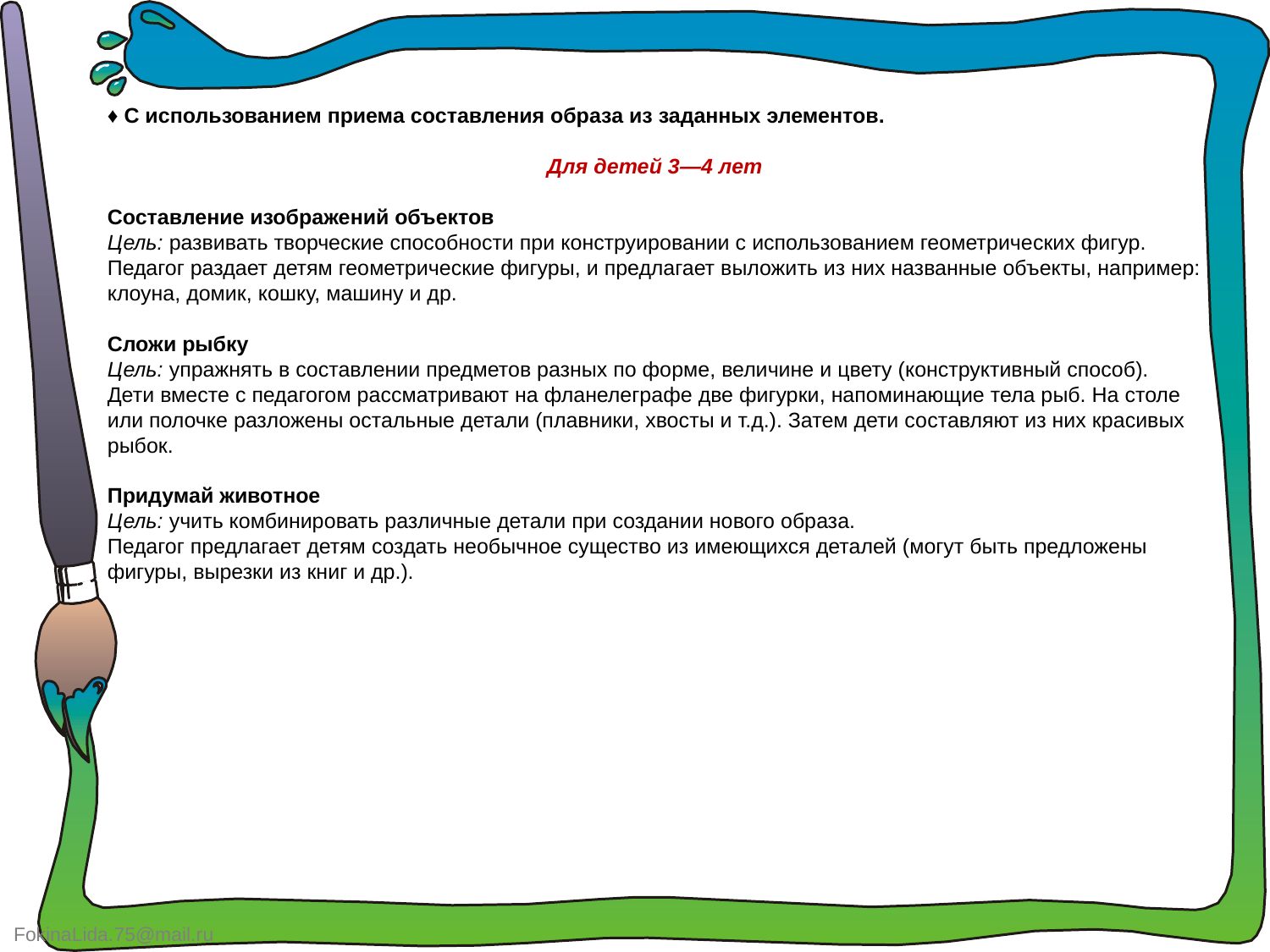

♦ С использованием приема составления образа из заданных элементов.

Для детей 3—4 лет

Составление изображений объектов
Цель: развивать творческие способности при конструировании с использованием геометрических фигур.
Педагог раздает детям геометрические фигуры, и предлагает выложить из них названные объекты, например: клоуна, домик, кошку, машину и др.

Сложи рыбку
Цель: упражнять в составлении предметов разных по форме, величине и цвету (конструктивный способ).
Дети вместе с педагогом рассматривают на фланелеграфе две фигурки, напоминающие тела рыб. На столе или полочке разложены остальные детали (плавники, хвосты и т.д.). Затем дети составляют из них красивых рыбок.

Придумай животное
Цель: учить комбинировать различные детали при создании нового образа.
Педагог предлагает детям создать необычное существо из имеющихся деталей (могут быть предложены фигуры, вырезки из книг и др.).